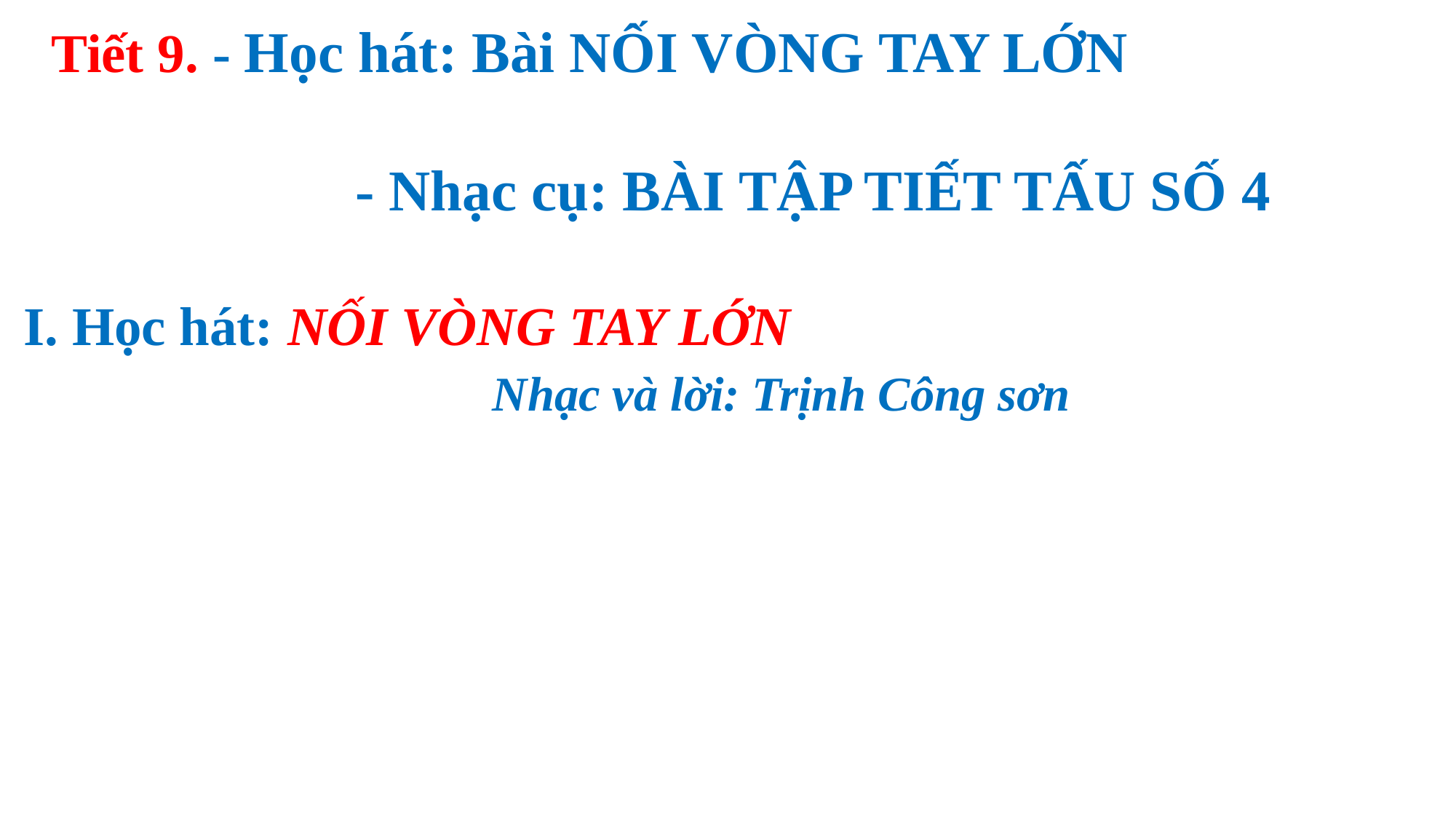

Tiết 9. - Học hát: Bài NỐI VÒNG TAY LỚN
            - Nhạc cụ: BÀI TẬP TIẾT TẤU SỐ 4

I. Học hát: NỐI VÒNG TAY LỚN
                                  Nhạc và lời: Trịnh Công sơn